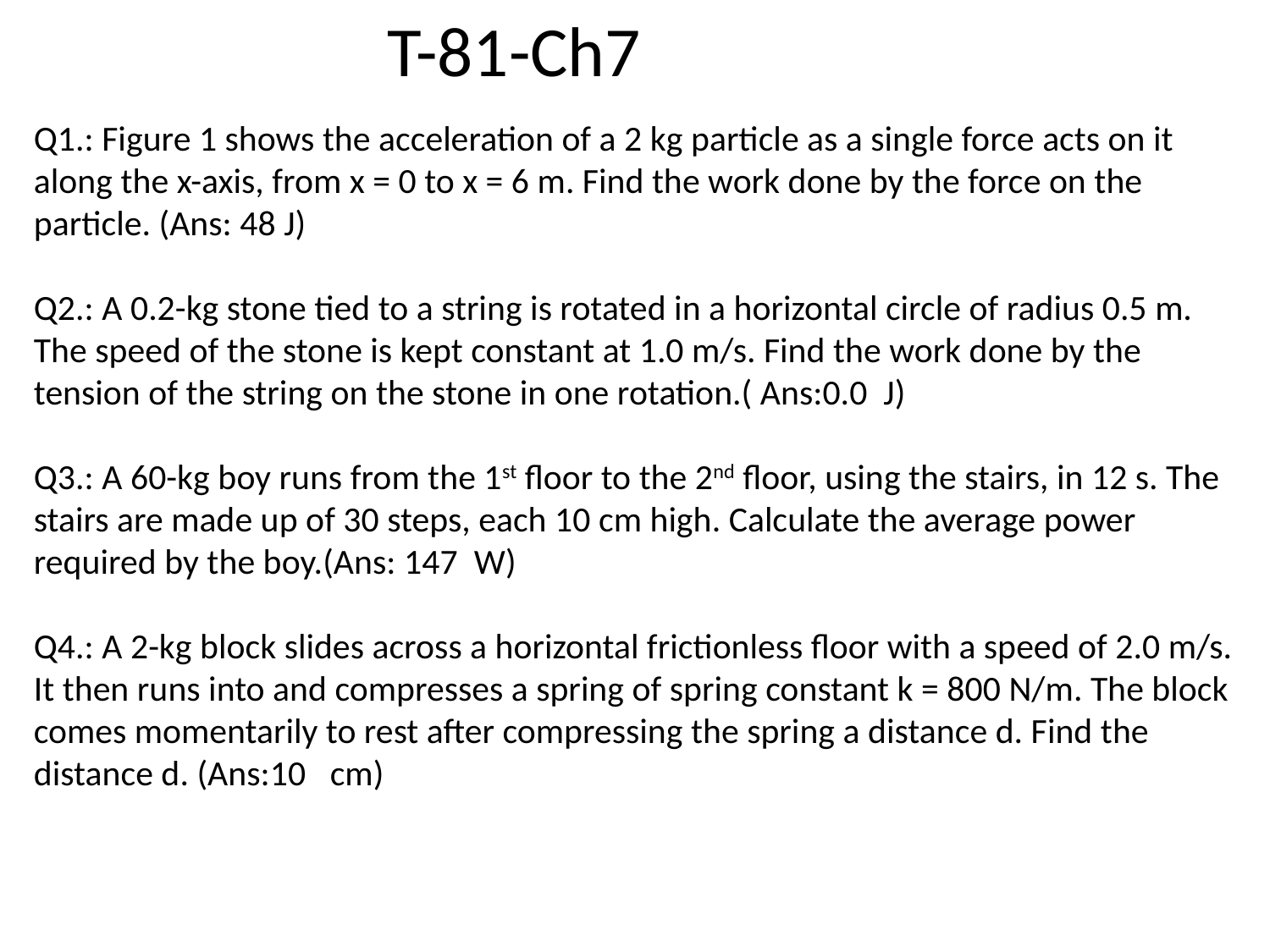

T-81-Ch7
Q1.: Figure 1 shows the acceleration of a 2 kg particle as a single force acts on it along the x-axis, from x = 0 to x = 6 m. Find the work done by the force on the particle. (Ans: 48 J)

Q2.: A 0.2-kg stone tied to a string is rotated in a horizontal circle of radius 0.5 m. The speed of the stone is kept constant at 1.0 m/s. Find the work done by the tension of the string on the stone in one rotation.( Ans:0.0  J)

Q3.: A 60-kg boy runs from the 1st floor to the 2nd floor, using the stairs, in 12 s. The stairs are made up of 30 steps, each 10 cm high. Calculate the average power required by the boy.(Ans: 147  W)

Q4.: A 2-kg block slides across a horizontal frictionless floor with a speed of 2.0 m/s. It then runs into and compresses a spring of spring constant k = 800 N/m. The block comes momentarily to rest after compressing the spring a distance d. Find the distance d. (Ans:10   cm)